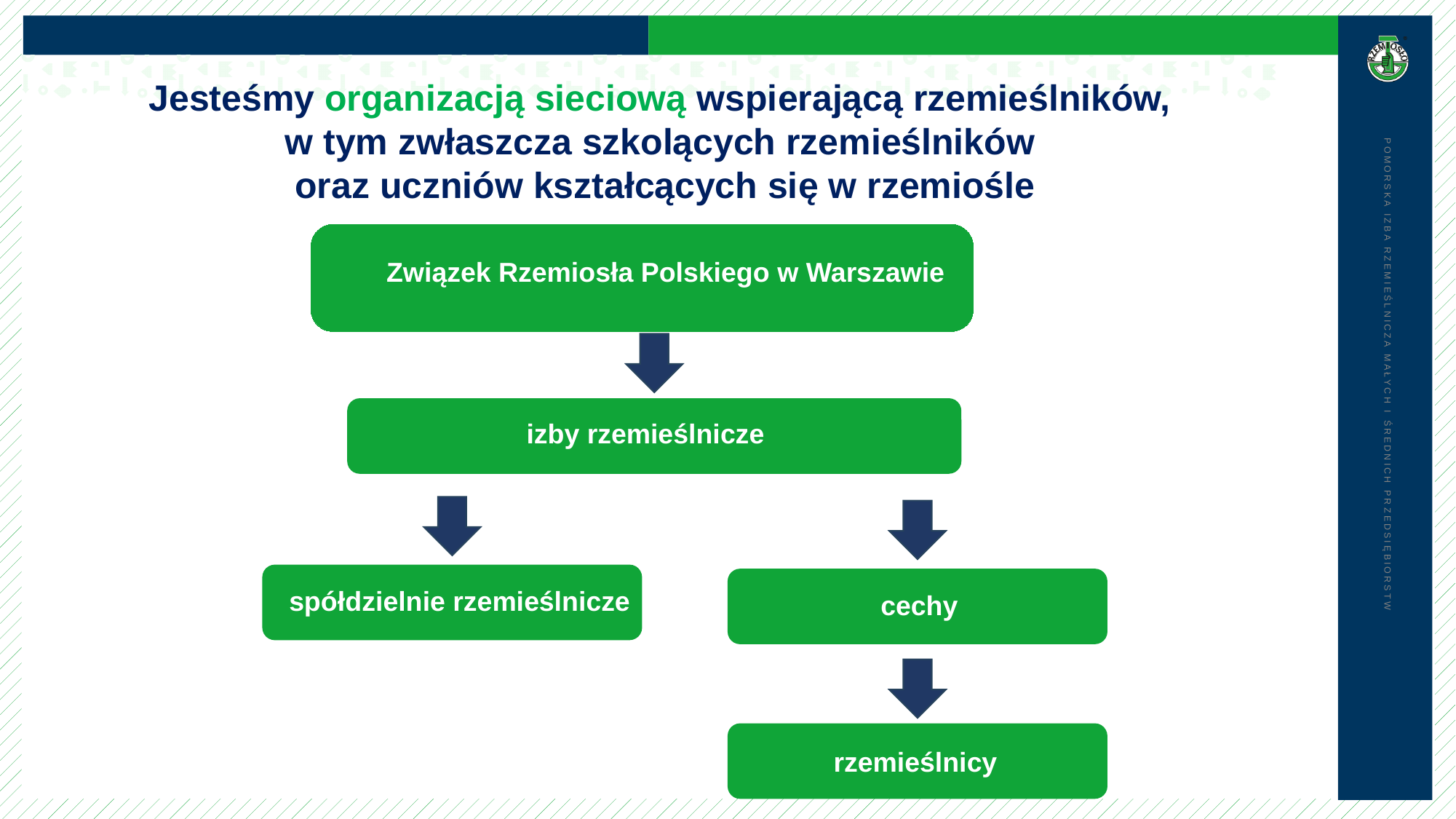

Jesteśmy organizacją sieciową wspierającą rzemieślników,
w tym zwłaszcza szkolących rzemieślników
oraz uczniów kształcących się w rzemiośle

Związek Rzemiosła Polskiego w Warszawie

izby rzemieślnicze

spółdzielnie rzemieślnicze
cechy

rzemieślnicy